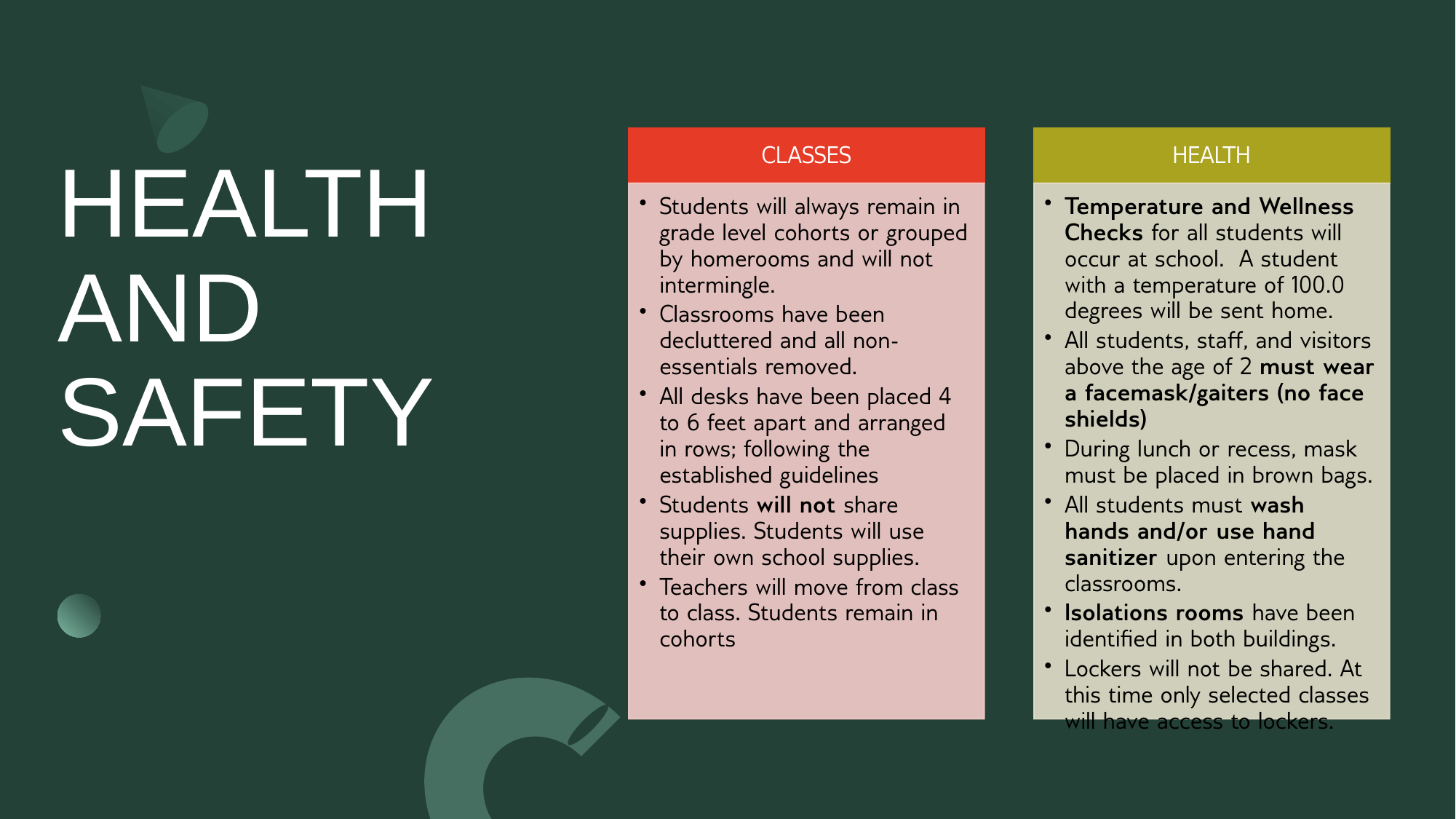

# HEALTH AND SAFETY

CLASSES

HEALTH

Students will always remain in grade level cohorts or grouped by homerooms and will not intermingle.
Classrooms have been decluttered and all non-essentials removed.
All desks have been placed 4 to 6 feet apart and arranged in rows; following the established guidelines
Students will not share supplies. Students will use their own school supplies.
Teachers will move from class to class. Students remain in cohorts

Temperature and Wellness Checks for all students will occur at school.  A student with a temperature of 100.0 degrees will be sent home.
All students, staff, and visitors above the age of 2 must wear a facemask/gaiters (no face shields)
During lunch or recess, mask must be placed in brown bags.
All students must wash hands and/or use hand sanitizer upon entering the classrooms.
Isolations rooms have been identified in both buildings.
Lockers will not be shared. At this time only selected classes will have access to lockers.